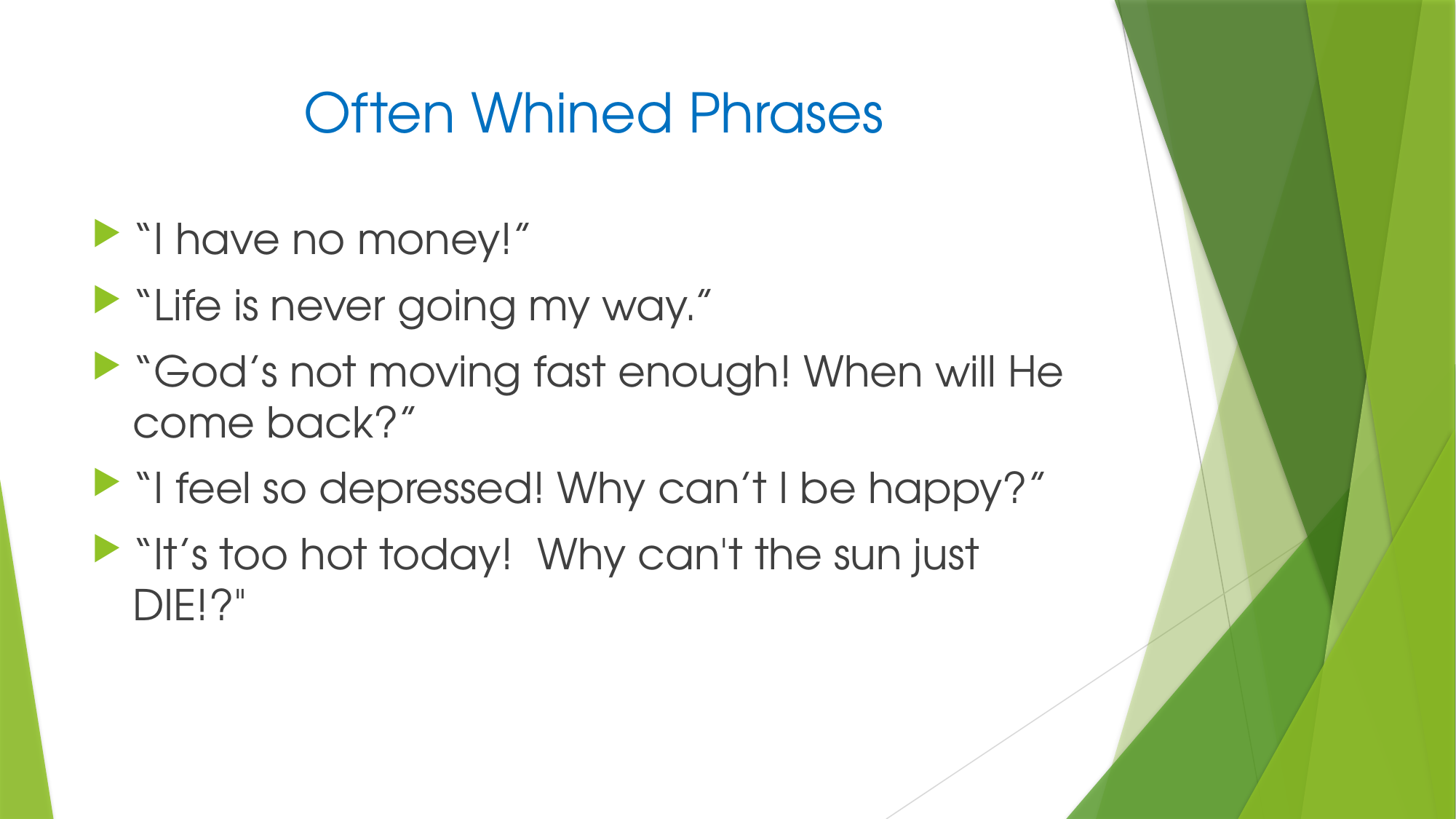

# Often Whined Phrases
“I have no money!”
“Life is never going my way.”
“God’s not moving fast enough! When will He come back?”
“I feel so depressed! Why can’t I be happy?”
“It’s too hot today!  Why can't the sun just DIE!?"